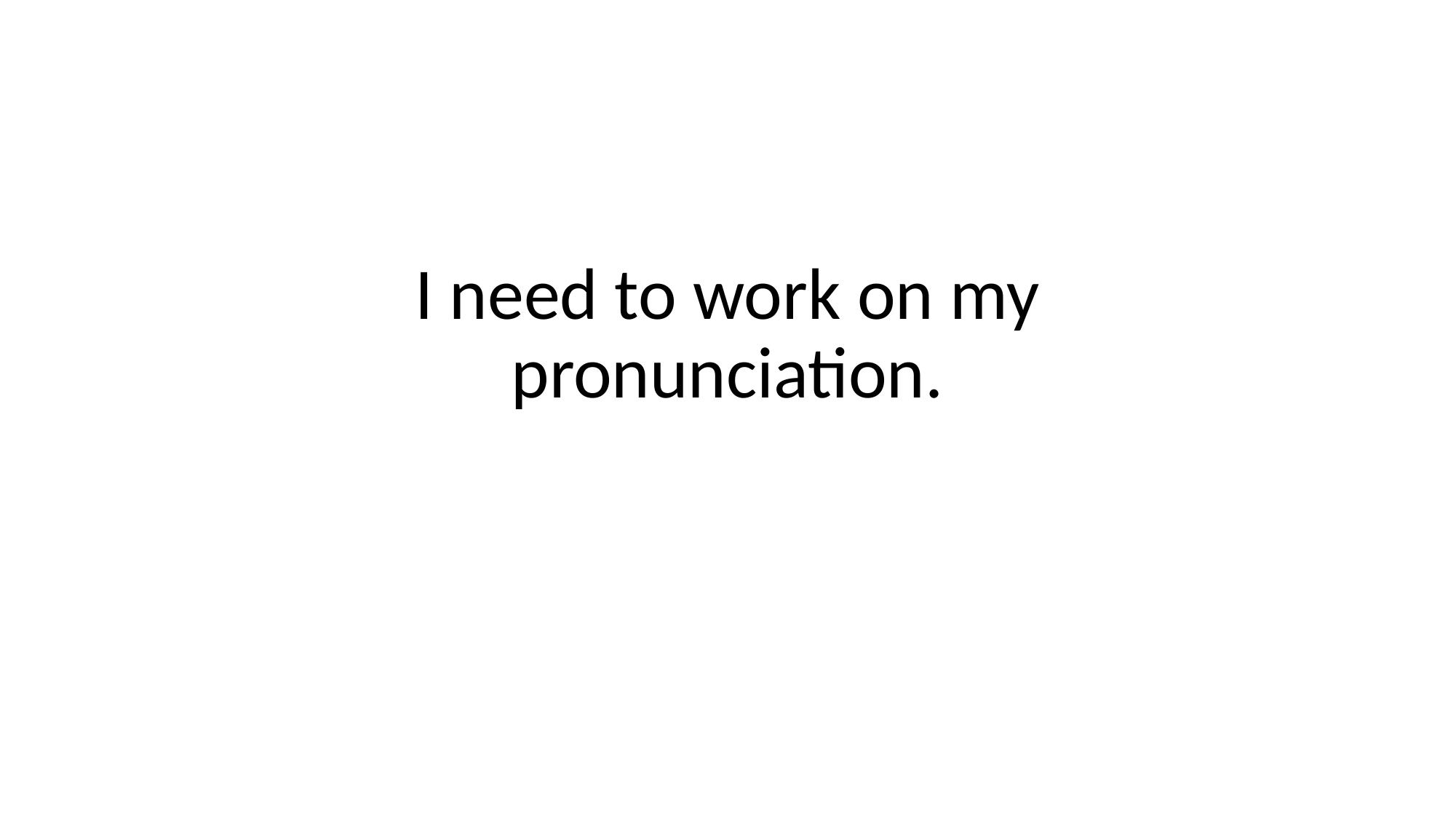

# I need to work on my pronunciation.